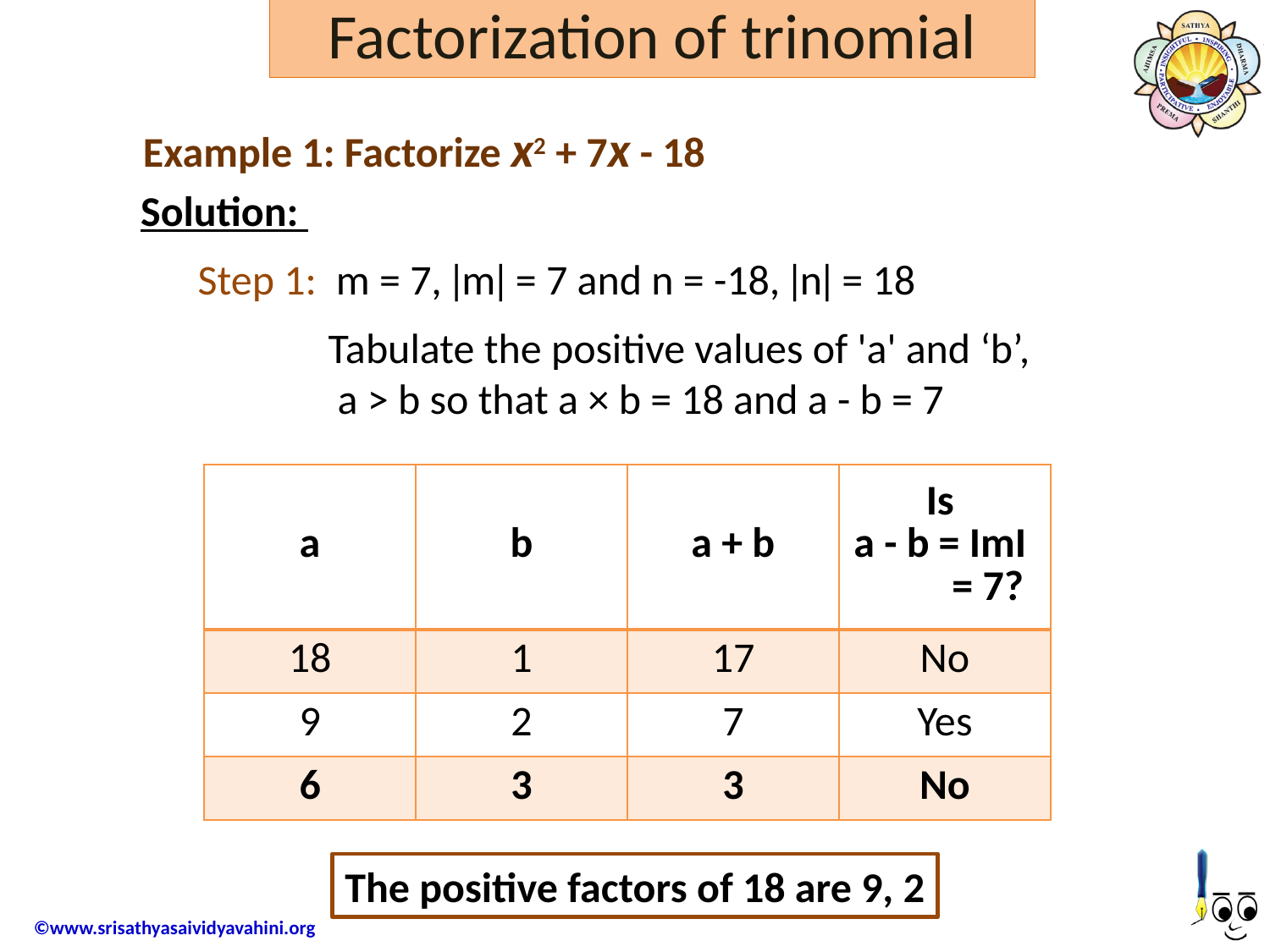

Factorization of trinomial
Example 1: Factorize x2 + 7x - 18
Solution:
Step 1:  m = 7, ǀmǀ = 7 and n = -18, ǀnǀ = 18
Tabulate the positive values of 'a' and ‘b’,
 a > b so that a × b = 18 and a - b = 7
| a | b | a + b | Is a - b = ImI = 7? |
| --- | --- | --- | --- |
| 18 | 1 | 17 | No |
| 9 | 2 | 7 | Yes |
| 6 | 3 | 3 | No |
The positive factors of 18 are 9, 2